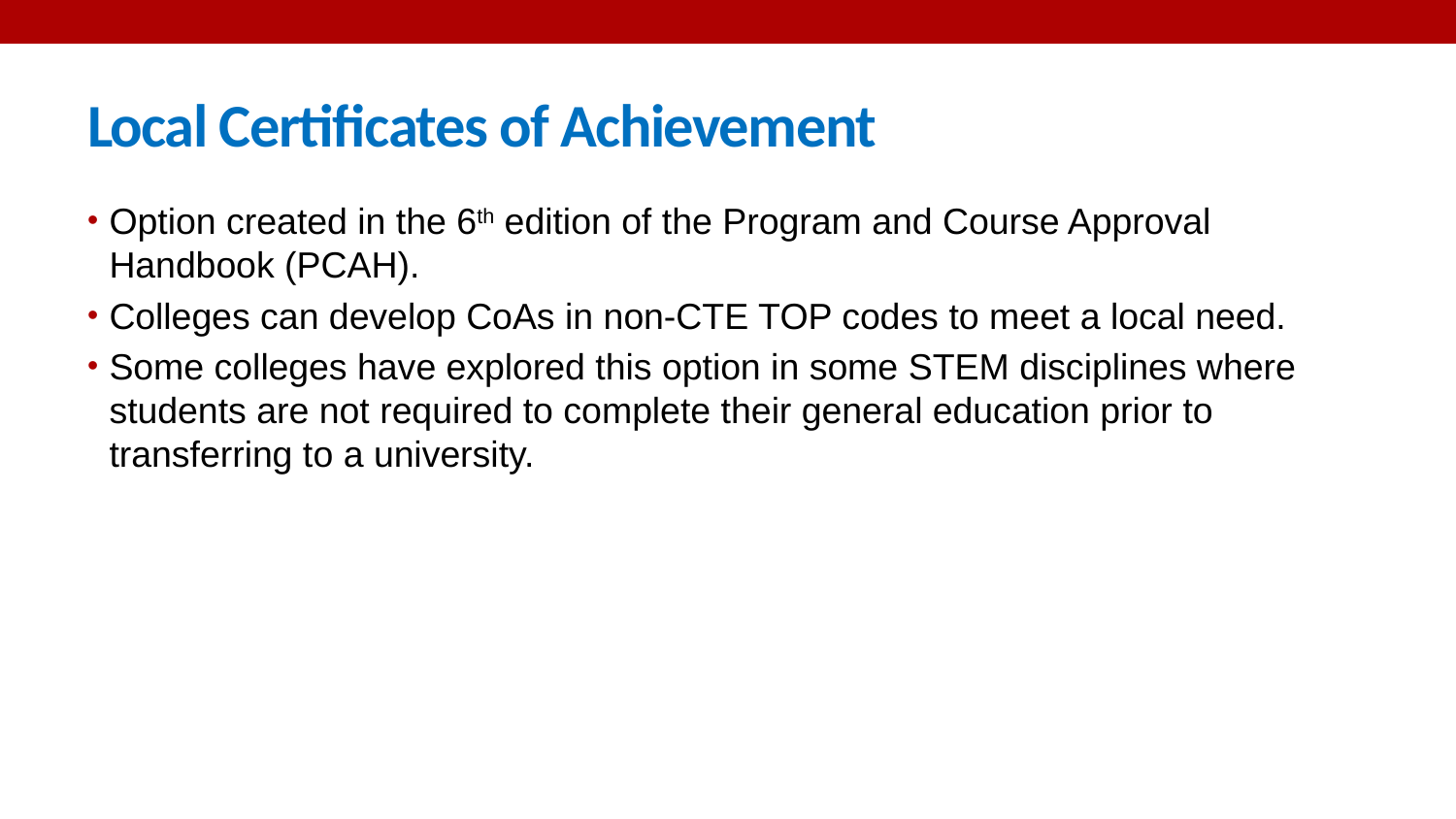

# Local Certificates of Achievement
Option created in the 6th edition of the Program and Course Approval Handbook (PCAH).
Colleges can develop CoAs in non-CTE TOP codes to meet a local need.
Some colleges have explored this option in some STEM disciplines where students are not required to complete their general education prior to transferring to a university.